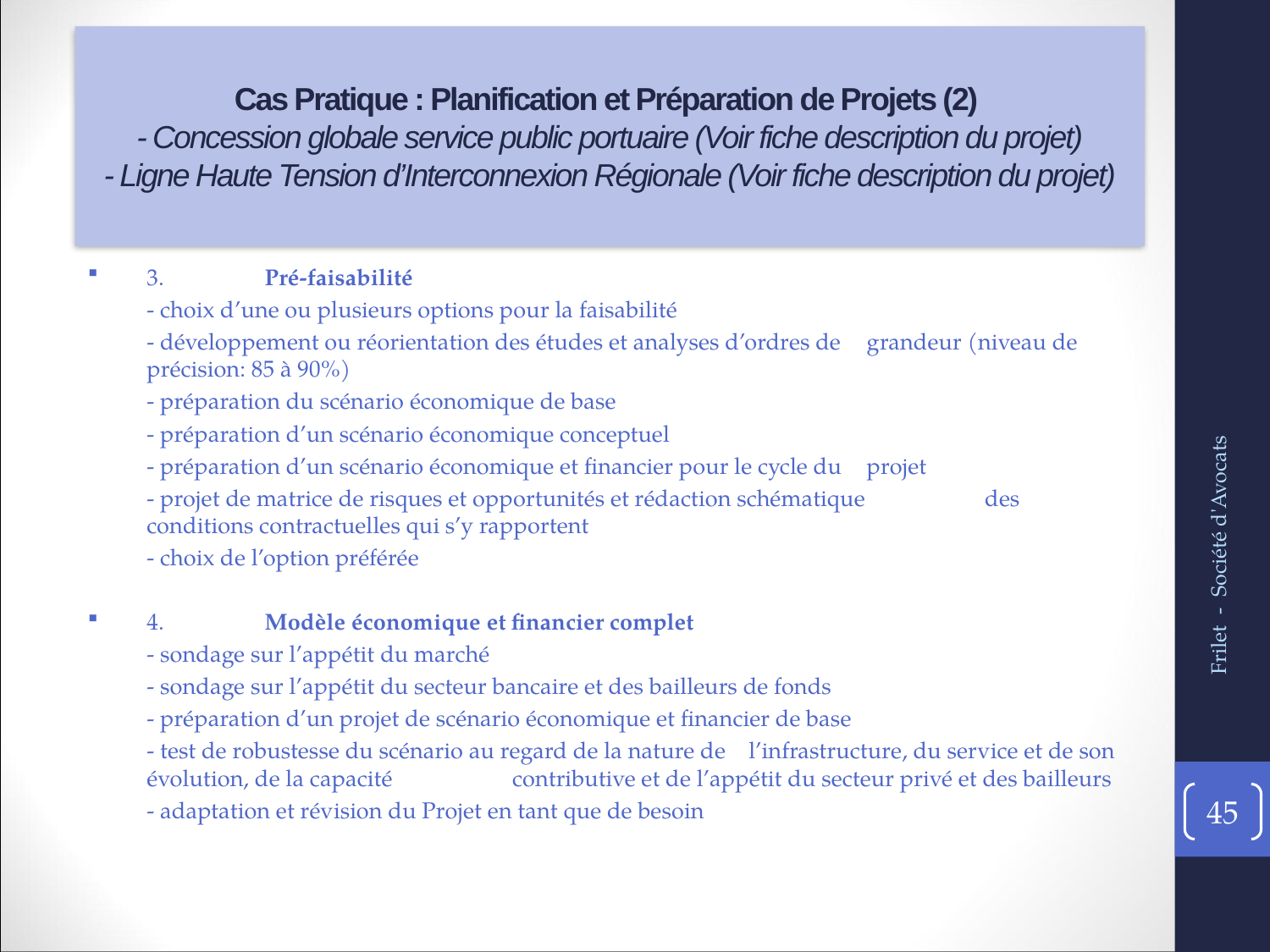

# Cas Pratique : Planification et Préparation de Projets (2) - Concession globale service public portuaire (Voir fiche description du projet) - Ligne Haute Tension d’Interconnexion Régionale (Voir fiche description du projet)
3.	Pré-faisabilité
			- choix d’une ou plusieurs options pour la faisabilité
			- développement ou réorientation des études et analyses d’ordres de 			  grandeur (niveau de précision: 85 à 90%)
			- préparation du scénario économique de base
			- préparation d’un scénario économique conceptuel
			- préparation d’un scénario économique et financier pour le cycle du 			  projet
			- projet de matrice de risques et opportunités et rédaction schématique 		  des conditions contractuelles qui s’y rapportent
			- choix de l’option préférée

4. 	Modèle économique et financier complet
			- sondage sur l’appétit du marché
			- sondage sur l’appétit du secteur bancaire et des bailleurs de fonds
			- préparation d’un projet de scénario économique et financier de base
			- test de robustesse du scénario au regard de la nature de 				  l’infrastructure, du service et de son évolution, de la capacité 			  contributive et de l’appétit du secteur privé et des bailleurs
			- adaptation et révision du Projet en tant que de besoin

Frilet  -  Société d'Avocats
45